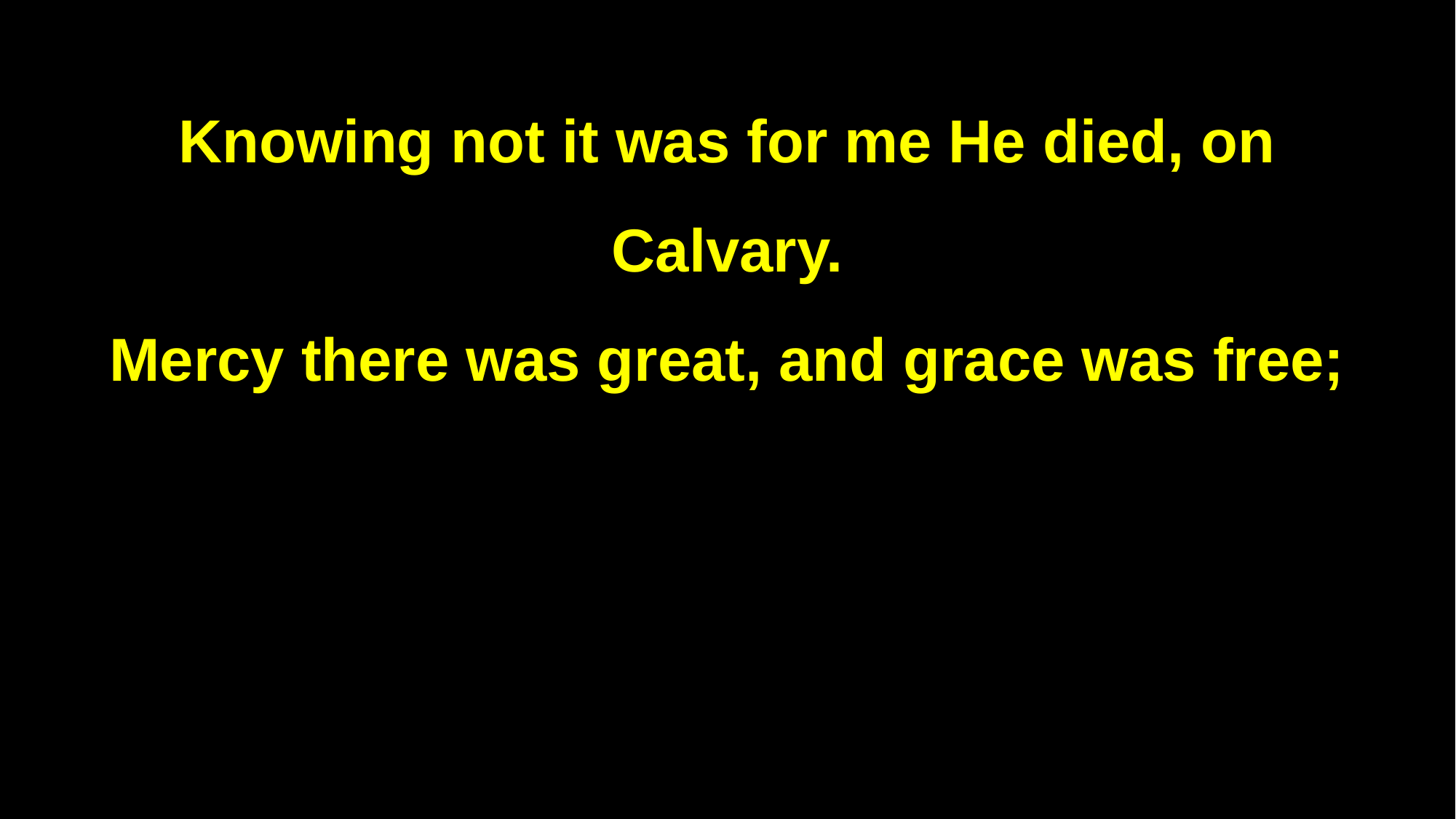

Knowing not it was for me He died, on Calvary.
Mercy there was great, and grace was free;